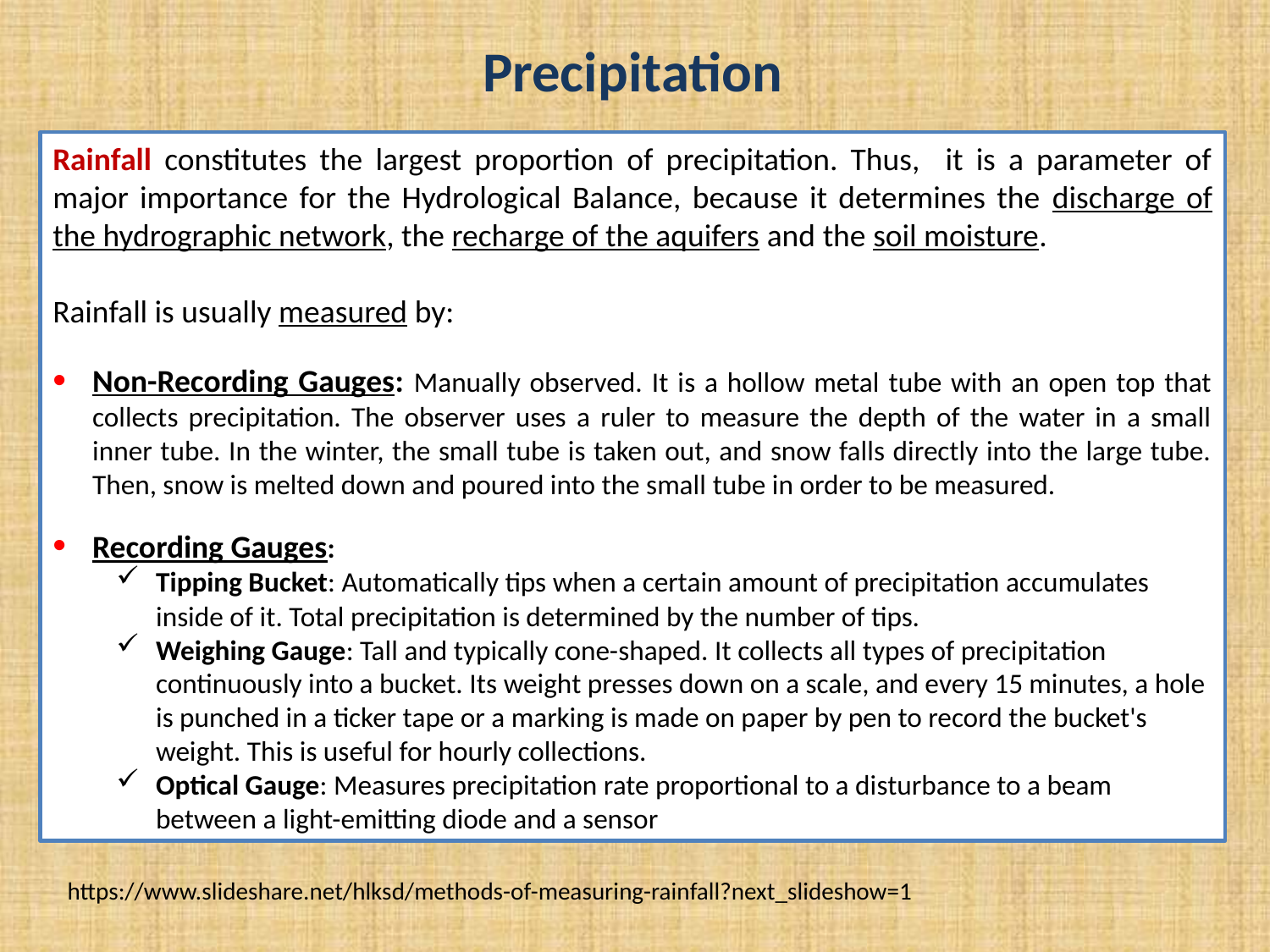

Precipitation
Rainfall constitutes the largest proportion of precipitation. Thus,  it is a parameter of major importance for the Hydrological Balance, because it determines the discharge of the hydrographic network, the recharge of the aquifers and the soil moisture.

Rainfall is usually measured by:

Non-Recording Gauges: Manually observed. It is a hollow metal tube with an open top that collects precipitation. The observer uses a ruler to measure the depth of the water in a small inner tube. In the winter, the small tube is taken out, and snow falls directly into the large tube. Then, snow is melted down and poured into the small tube in order to be measured.

Recording Gauges:
Tipping Bucket: Automatically tips when a certain amount of precipitation accumulates inside of it. Total precipitation is determined by the number of tips.
Weighing Gauge: Tall and typically cone-shaped. It collects all types of precipitation continuously into a bucket. Its weight presses down on a scale, and every 15 minutes, a hole is punched in a ticker tape or a marking is made on paper by pen to record the bucket's weight. This is useful for hourly collections.
Optical Gauge: Measures precipitation rate proportional to a disturbance to a beam between a light-emitting diode and a sensor
https://www.slideshare.net/hlksd/methods-of-measuring-rainfall?next_slideshow=1